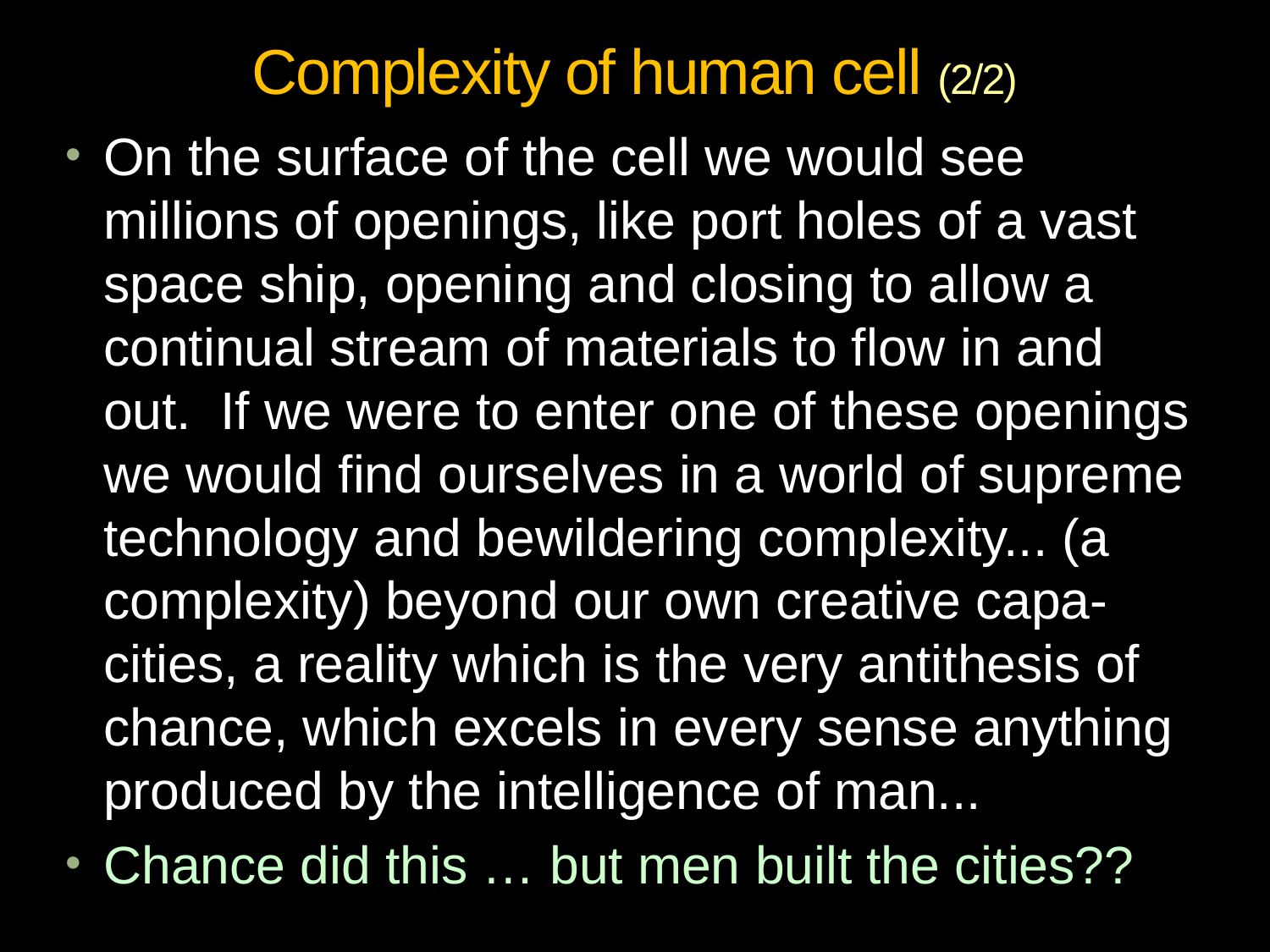

# Complexity of human cell (2/2)
On the surface of the cell we would see millions of openings, like port holes of a vast space ship, opening and closing to allow a continual stream of materials to flow in and out.  If we were to enter one of these openings we would find ourselves in a world of supreme technology and bewildering complexity... (a complexity) beyond our own creative capa-cities, a reality which is the very antithesis of chance, which excels in every sense anything produced by the intelligence of man...
Chance did this … but men built the cities??